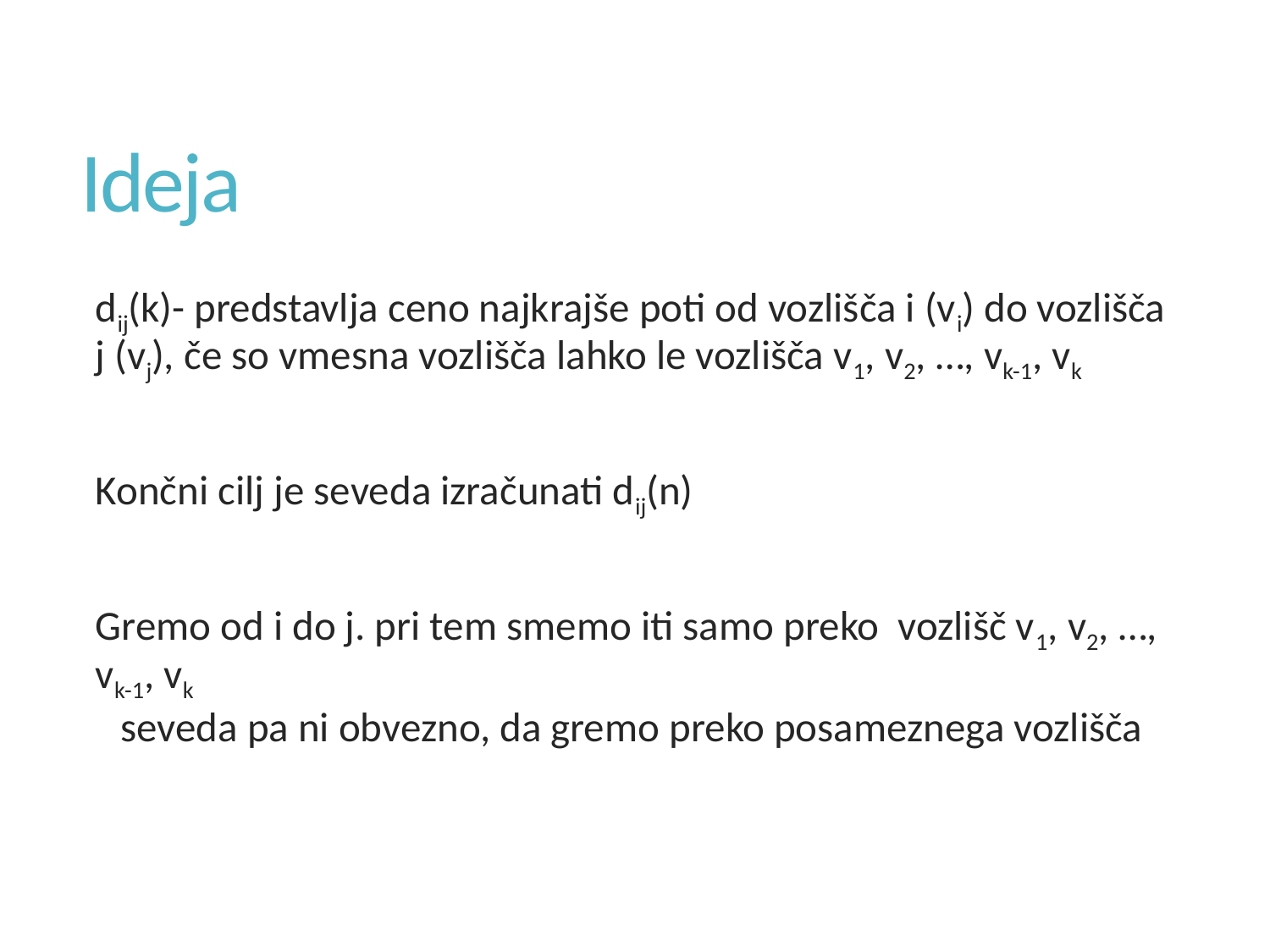

# Ideja
dij(k)- predstavlja ceno najkrajše poti od vozlišča i (vi) do vozlišča j (vj), če so vmesna vozlišča lahko le vozlišča v1, v2, …, vk-1, vk

Končni cilj je seveda izračunati dij(n)

Gremo od i do j. pri tem smemo iti samo preko  vozlišč v1, v2, …, vk-1, vk
seveda pa ni obvezno, da gremo preko posameznega vozlišča